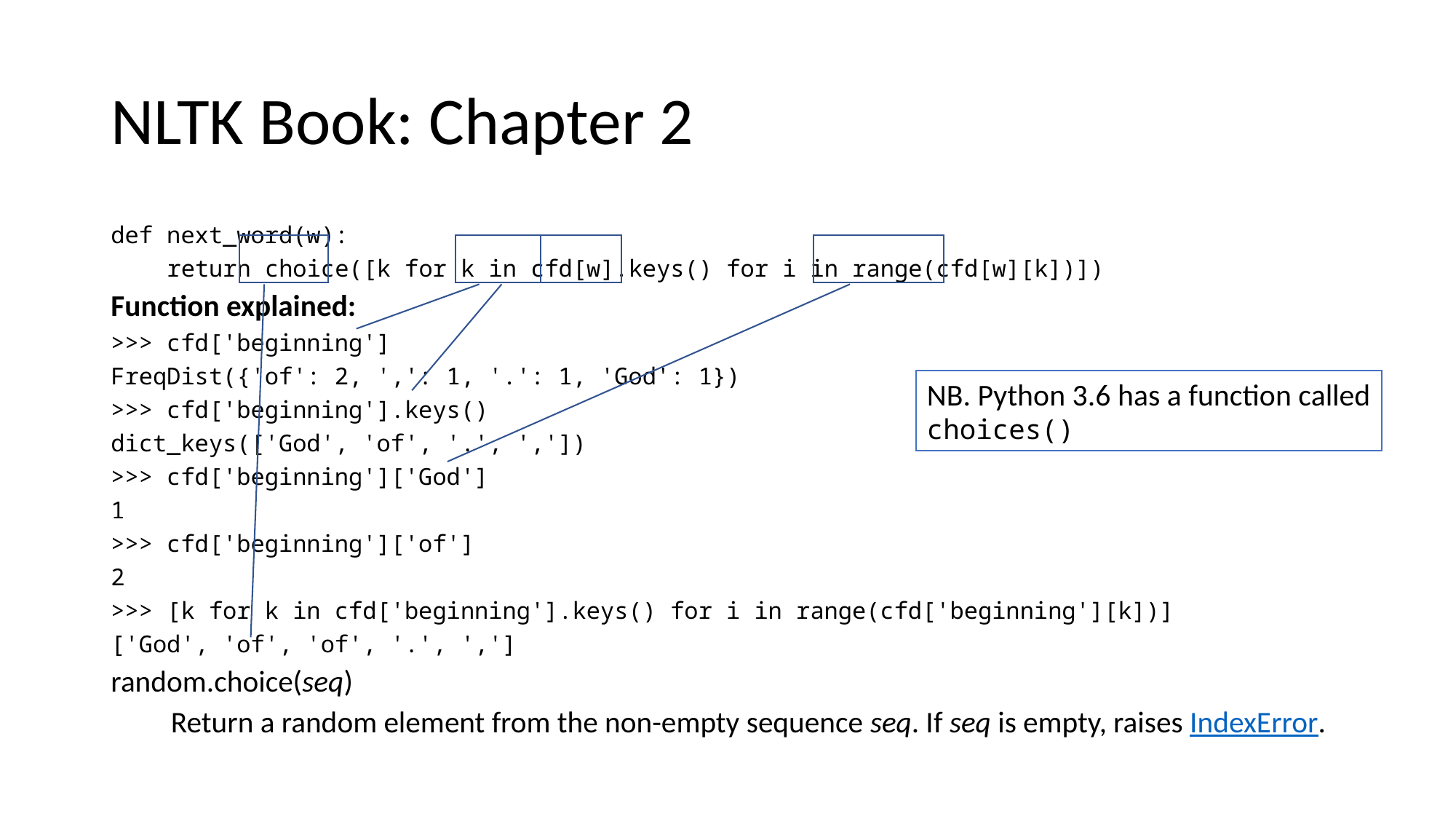

# NLTK Book: Chapter 2
def next_word(w):
    return choice([k for k in cfd[w].keys() for i in range(cfd[w][k])])
Function explained:
>>> cfd['beginning']
FreqDist({'of': 2, ',': 1, '.': 1, 'God': 1})
>>> cfd['beginning'].keys()
dict_keys(['God', 'of', '.', ','])
>>> cfd['beginning']['God']
1
>>> cfd['beginning']['of']
2
>>> [k for k in cfd['beginning'].keys() for i in range(cfd['beginning'][k])]
['God', 'of', 'of', '.', ',']
random.choice(seq)
	Return a random element from the non-empty sequence seq. If seq is empty, raises IndexError.

NB. Python 3.6 has a function called
choices()